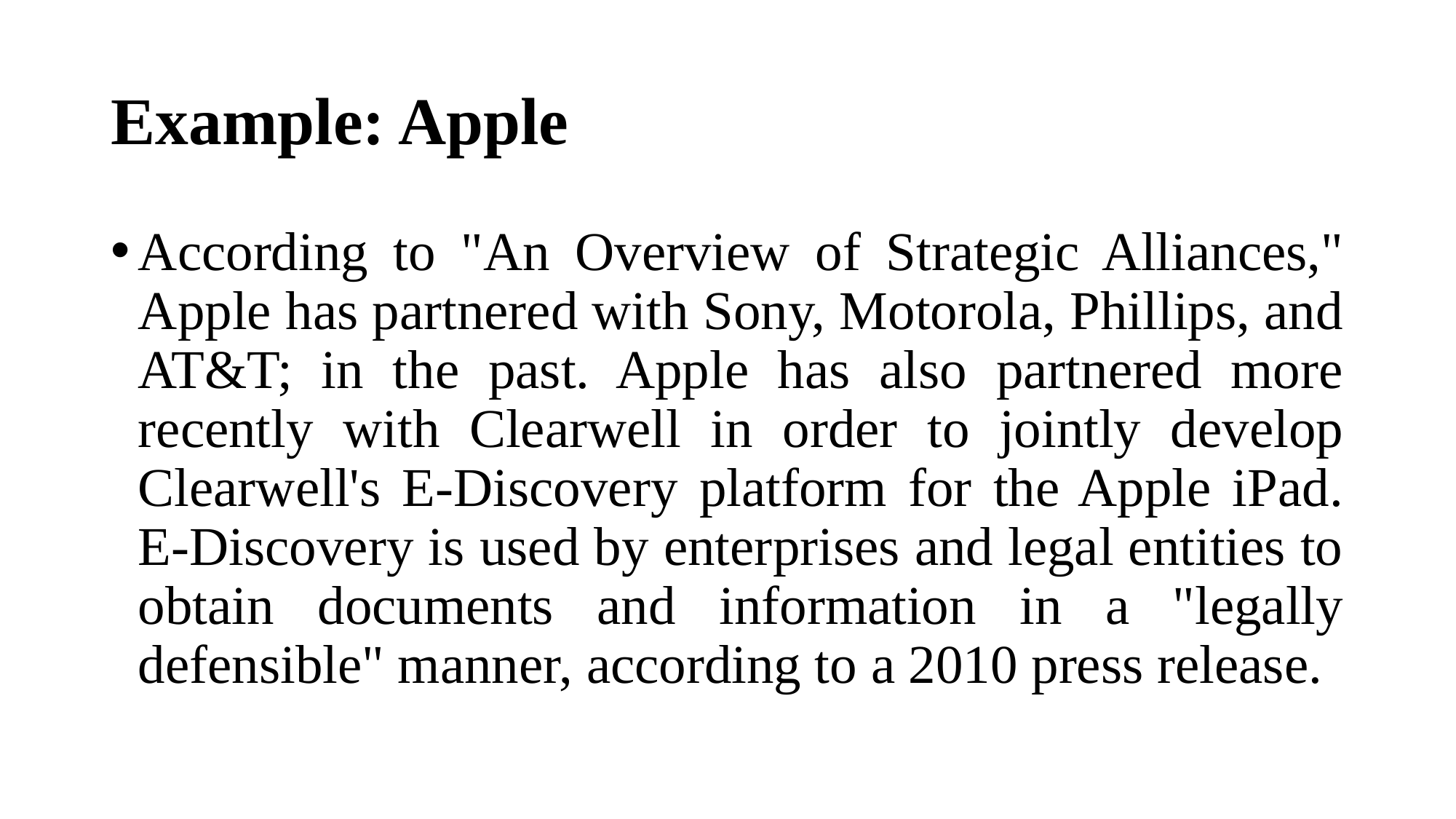

# Example: Apple
According to "An Overview of Strategic Alliances," Apple has partnered with Sony, Motorola, Phillips, and AT&T; in the past. Apple has also partnered more recently with Clearwell in order to jointly develop Clearwell's E-Discovery platform for the Apple iPad. E-Discovery is used by enterprises and legal entities to obtain documents and information in a "legally defensible" manner, according to a 2010 press release.